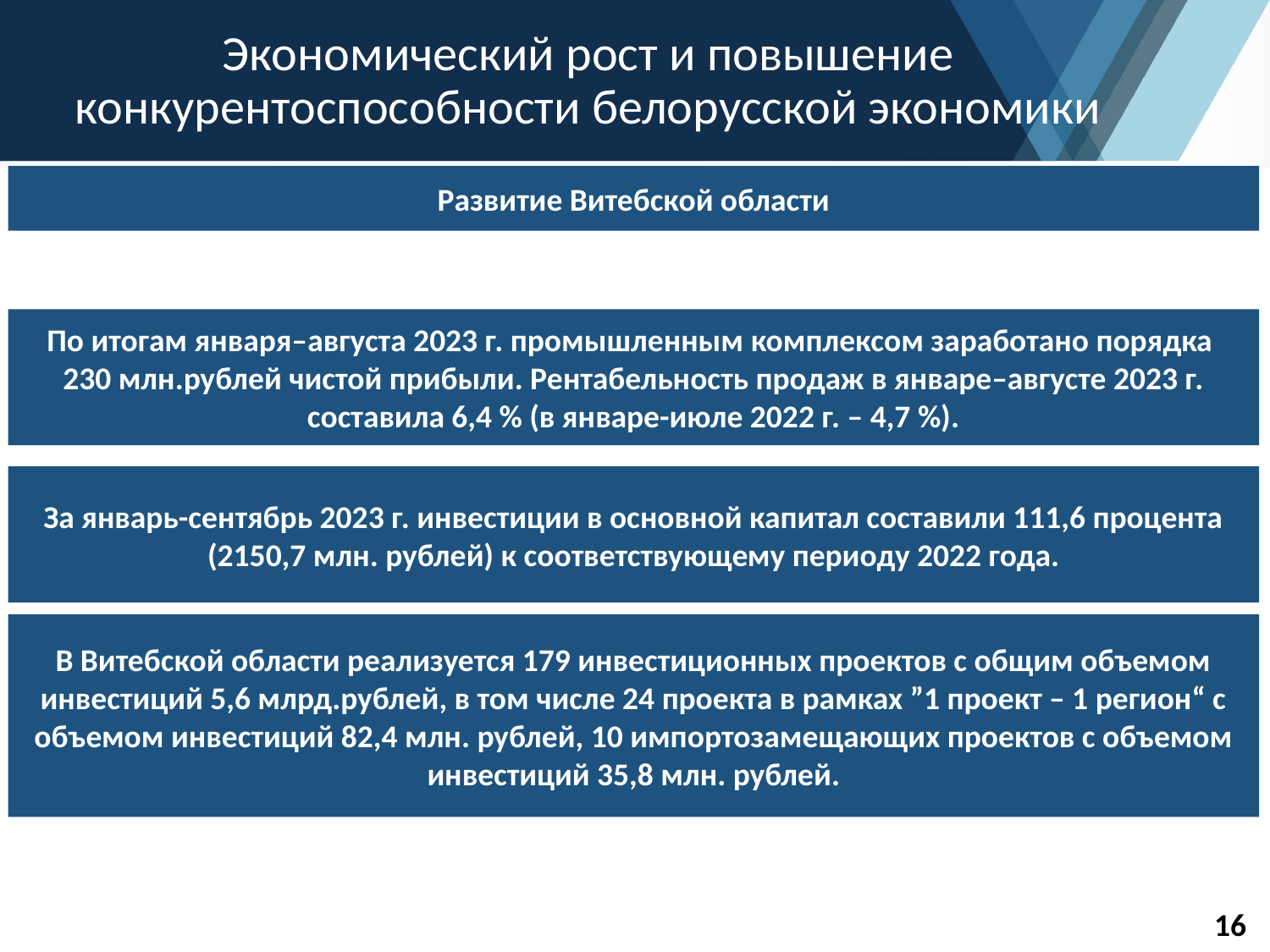

# Экономический рост и повышение конкурентоспособности белорусской экономики
Развитие Витебской области
По итогам января–августа 2023 г. промышленным комплексом заработано порядка
230 млн.рублей чистой прибыли. Рентабельность продаж в январе–августе 2023 г. составила 6,4 % (в январе-июле 2022 г. – 4,7 %).
За январь-сентябрь 2023 г. инвестиции в основной капитал составили 111,6 процента (2150,7 млн. рублей) к соответствующему периоду 2022 года.
В Витебской области реализуется 179 инвестиционных проектов с общим объемом инвестиций 5,6 млрд.рублей, в том числе 24 проекта в рамках ”1 проект – 1 регион“ с объемом инвестиций 82,4 млн. рублей, 10 импортозамещающих проектов с объемом инвестиций 35,8 млн. рублей.
16